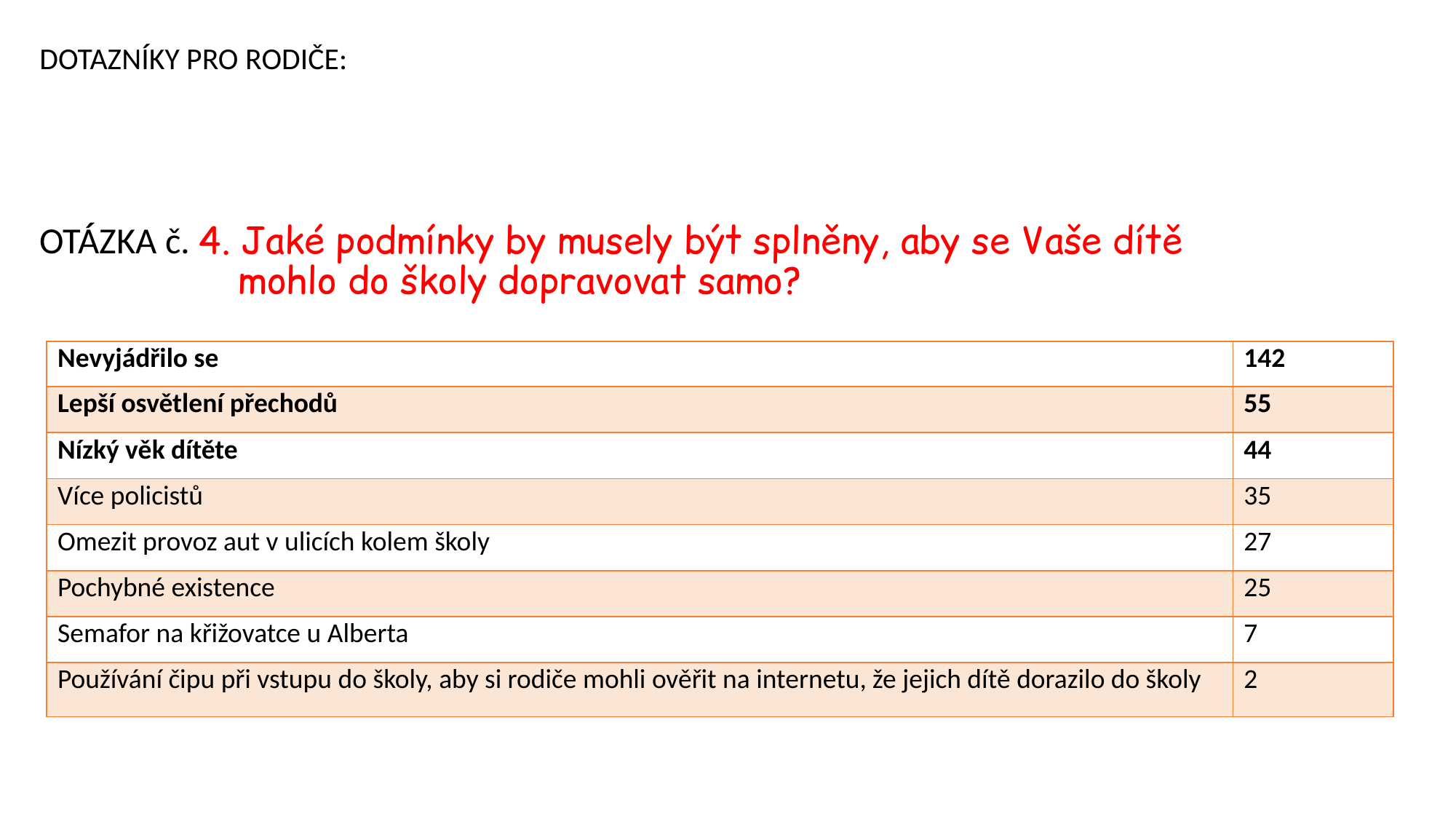

DOTAZNÍKY PRO RODIČE:
# OTÁZKA č. 4. Jaké podmínky by musely být splněny, aby se Vaše dítě mohlo do školy dopravovat samo?
| Nevyjádřilo se | 142 |
| --- | --- |
| Lepší osvětlení přechodů | 55 |
| Nízký věk dítěte | 44 |
| Více policistů | 35 |
| Omezit provoz aut v ulicích kolem školy | 27 |
| Pochybné existence | 25 |
| Semafor na křižovatce u Alberta | 7 |
| Používání čipu při vstupu do školy, aby si rodiče mohli ověřit na internetu, že jejich dítě dorazilo do školy | 2 |